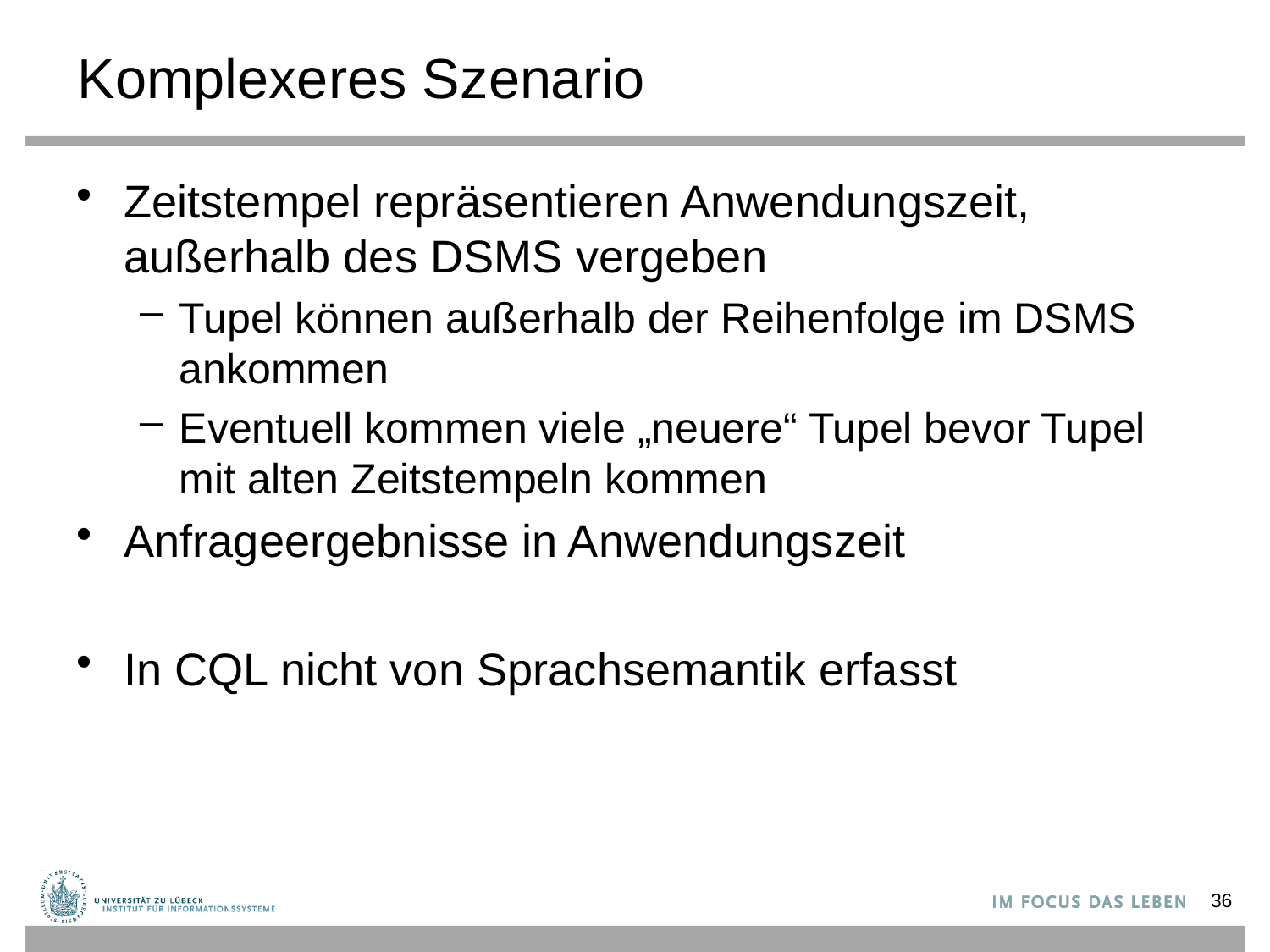

# Komplexeres Szenario
Zeitstempel repräsentieren Anwendungszeit, außerhalb des DSMS vergeben
Tupel können außerhalb der Reihenfolge im DSMS ankommen
Eventuell kommen viele „neuere“ Tupel bevor Tupel mit alten Zeitstempeln kommen
Anfrageergebnisse in Anwendungszeit

In CQL nicht von Sprachsemantik erfasst
36